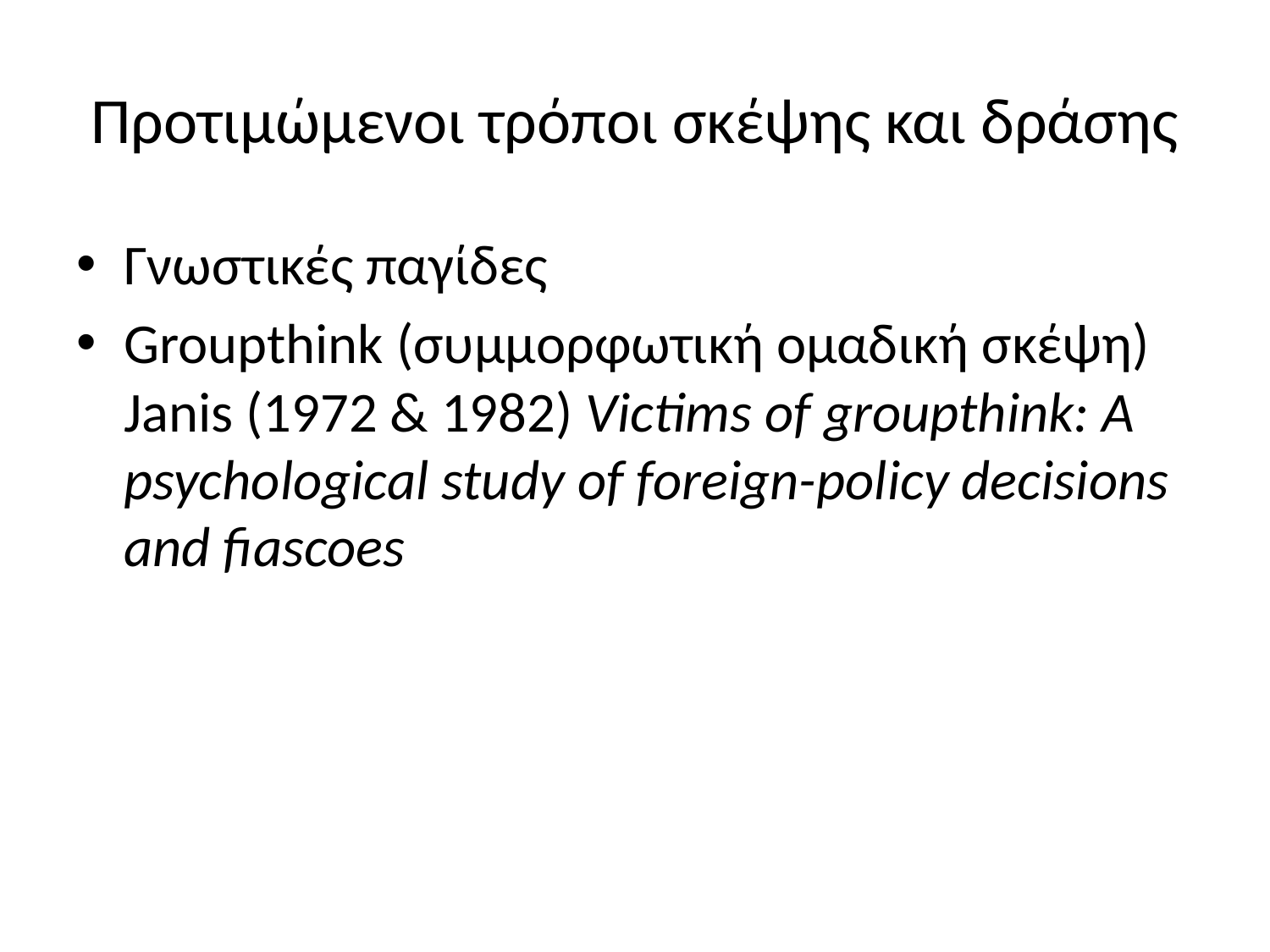

# Προτιμώμενοι τρόποι σκέψης και δράσης
Γνωστικές παγίδες
Groupthink (συμμορφωτική ομαδική σκέψη) Janis (1972 & 1982) Victims of groupthink: A psychological study of foreign-policy decisions and fiascoes